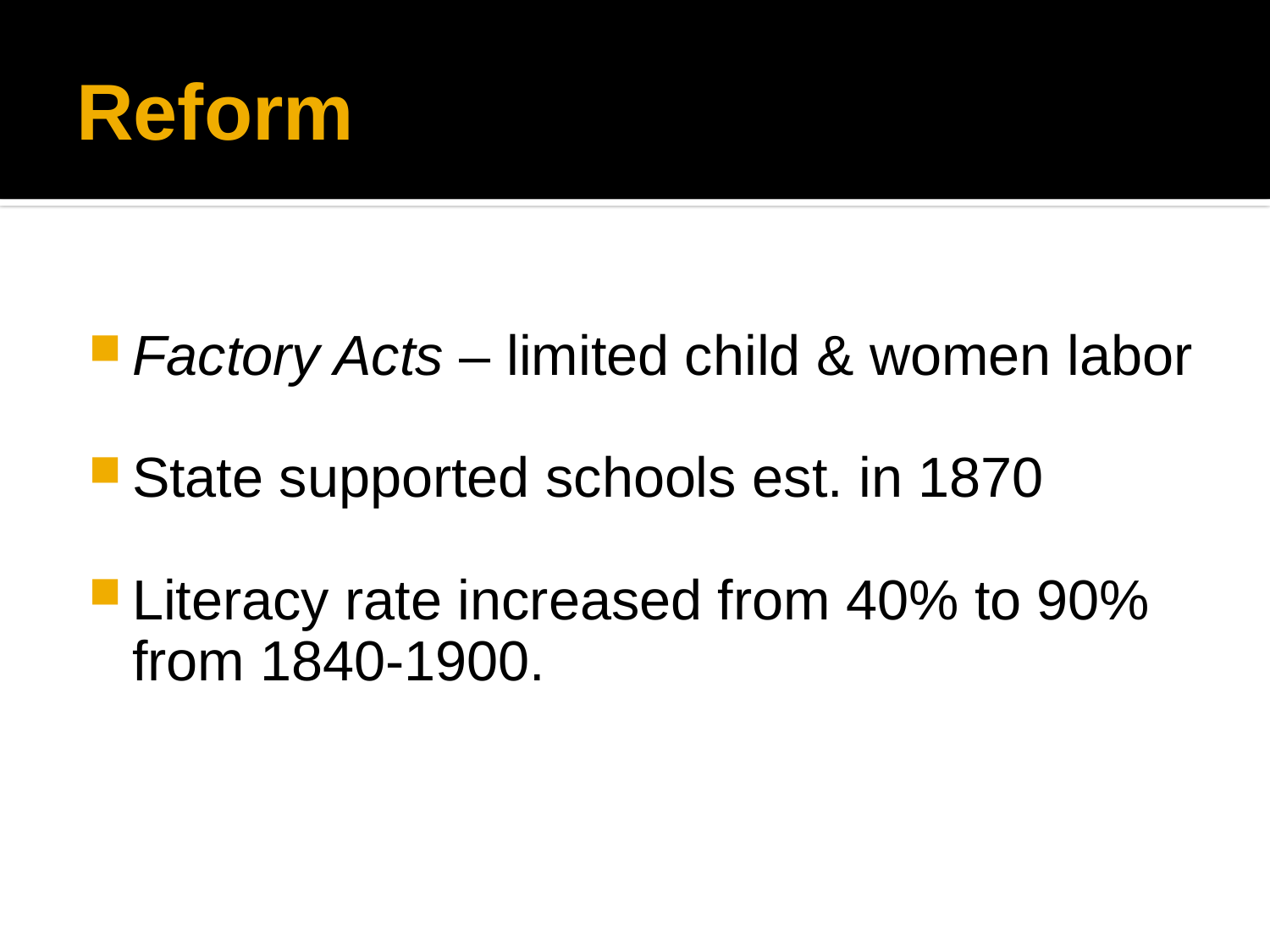

# Reform

Factory Acts – limited child & women labor

State supported schools est. in 1870

Literacy rate increased from 40% to 90% from 1840-1900.